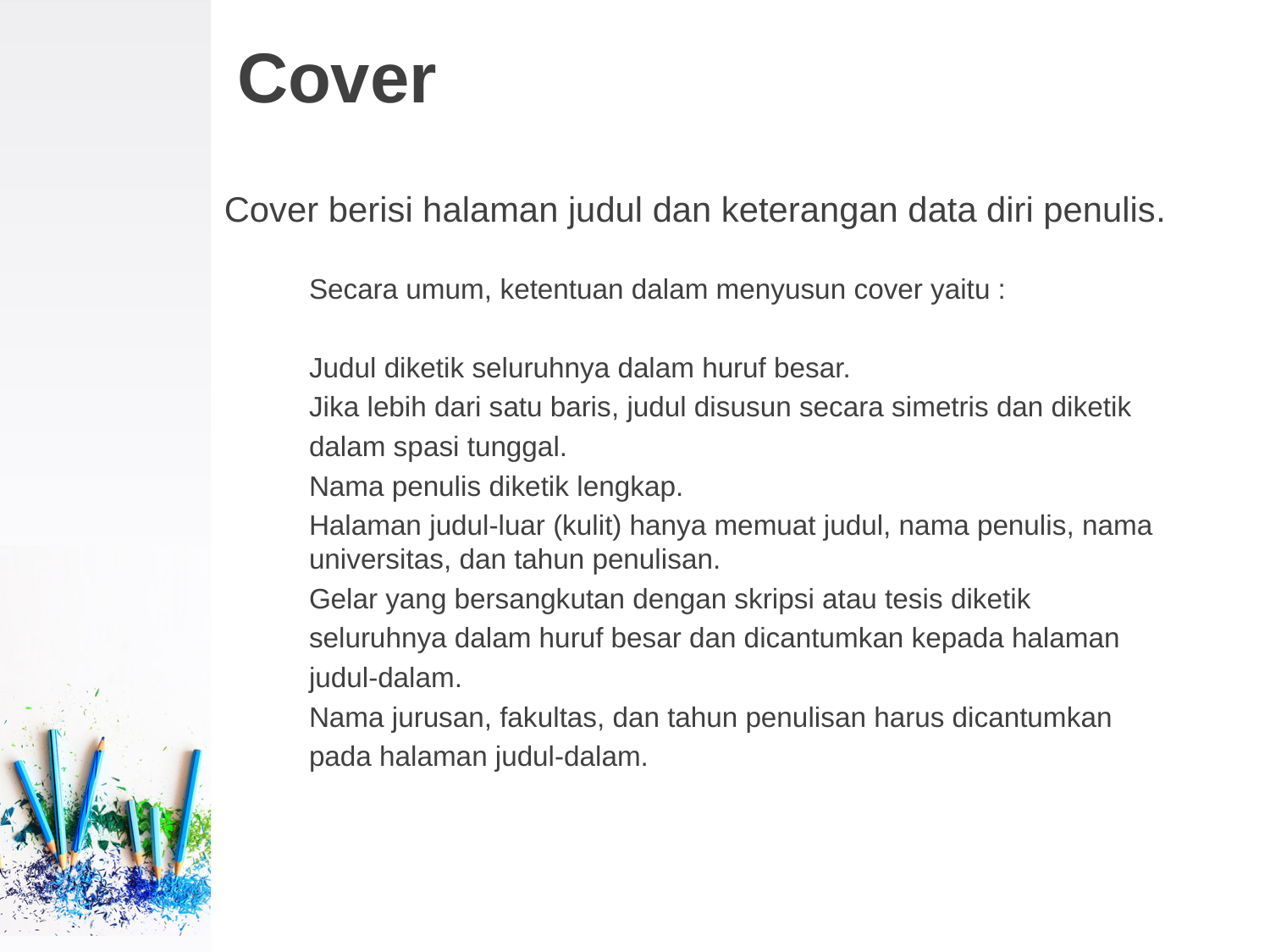

# Cover
Cover berisi halaman judul dan keterangan data diri penulis.
Secara umum, ketentuan dalam menyusun cover yaitu :

Judul diketik seluruhnya dalam huruf besar.
Jika lebih dari satu baris, judul disusun secara simetris dan diketik
dalam spasi tunggal.
Nama penulis diketik lengkap.
Halaman judul-luar (kulit) hanya memuat judul, nama penulis, nama universitas, dan tahun penulisan.
Gelar yang bersangkutan dengan skripsi atau tesis diketik
seluruhnya dalam huruf besar dan dicantumkan kepada halaman
judul-dalam.
Nama jurusan, fakultas, dan tahun penulisan harus dicantumkan
pada halaman judul-dalam.